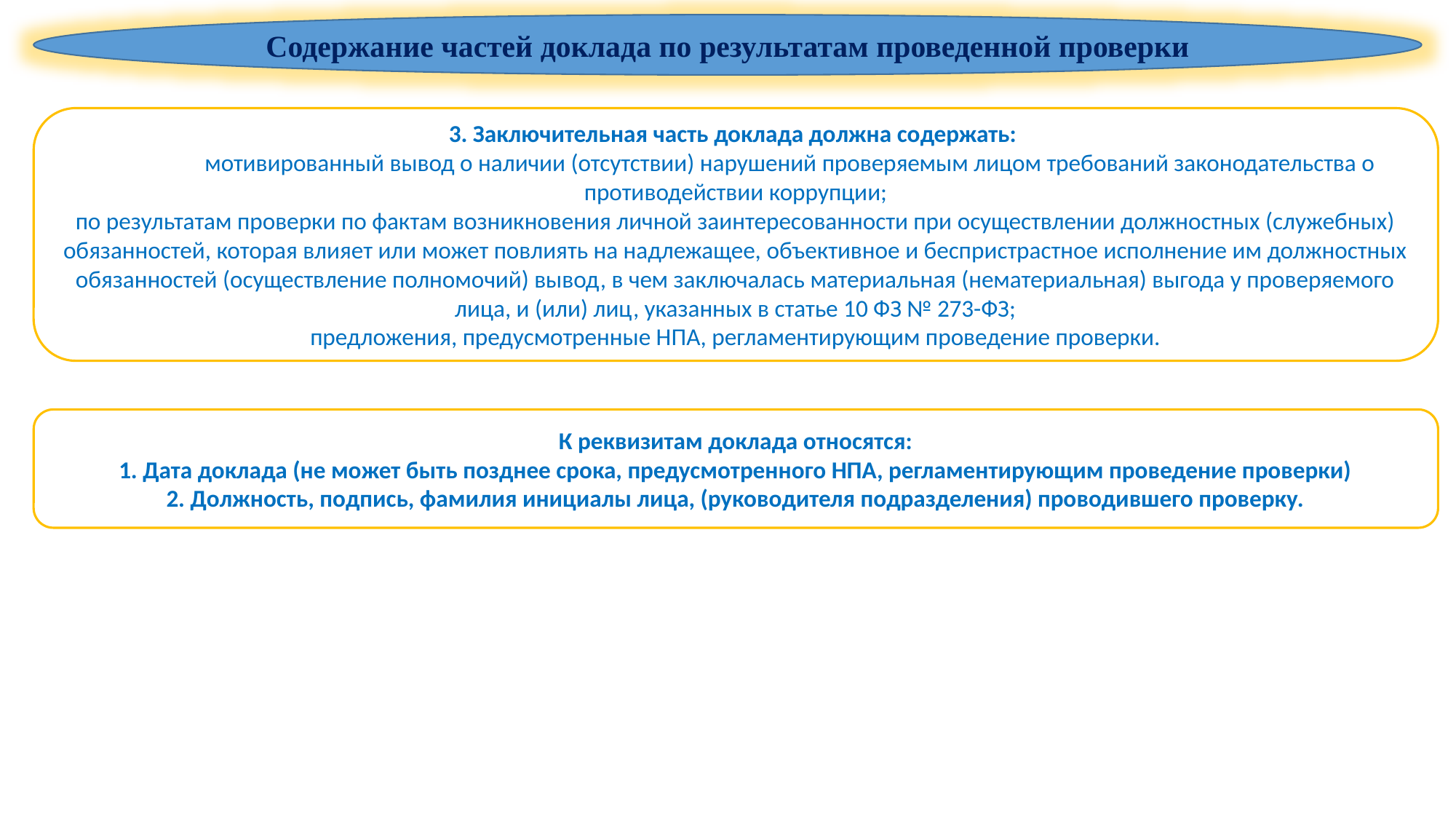

Содержание частей доклада по результатам проведенной проверки
3. Заключительная часть доклада должна содержать:
	мотивированный вывод о наличии (отсутствии) нарушений проверяемым лицом требований законодательства о противодействии коррупции;
по результатам проверки по фактам возникновения личной заинтересованности при осуществлении должностных (служебных) обязанностей, которая влияет или может повлиять на надлежащее, объективное и беспристрастное исполнение им должностных обязанностей (осуществление полномочий) вывод, в чем заключалась материальная (нематериальная) выгода у проверяемого лица, и (или) лиц, указанных в статье 10 ФЗ № 273-ФЗ;
предложения, предусмотренные НПА, регламентирующим проведение проверки.
К реквизитам доклада относятся:
1. Дата доклада (не может быть позднее срока, предусмотренного НПА, регламентирующим проведение проверки)
2. Должность, подпись, фамилия инициалы лица, (руководителя подразделения) проводившего проверку.